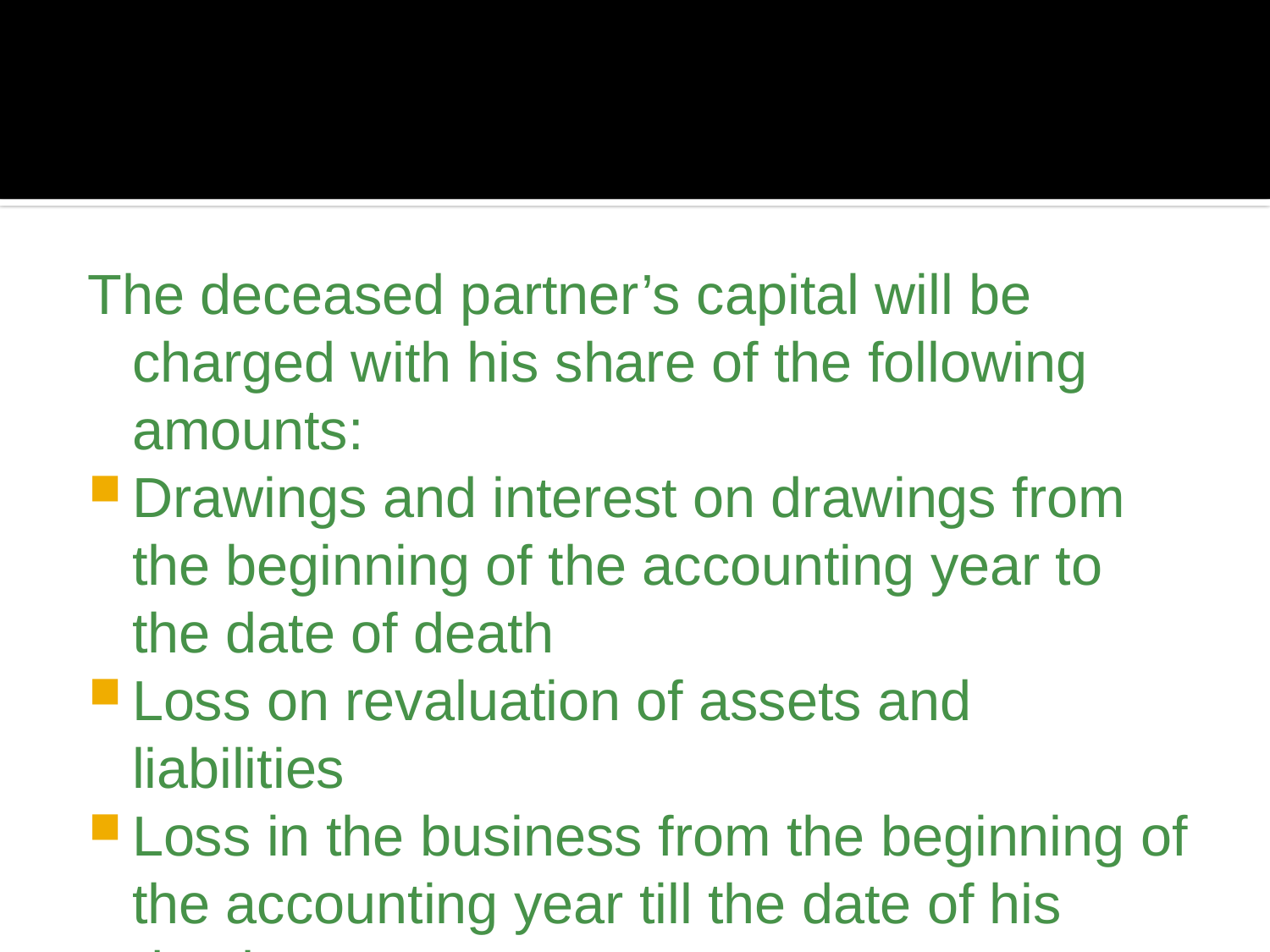

The deceased partner’s capital will be charged with his share of the following amounts:
Drawings and interest on drawings from the beginning of the accounting year to the date of death
Loss on revaluation of assets and liabilities
Loss in the business from the beginning of the accounting year till the date of his death.